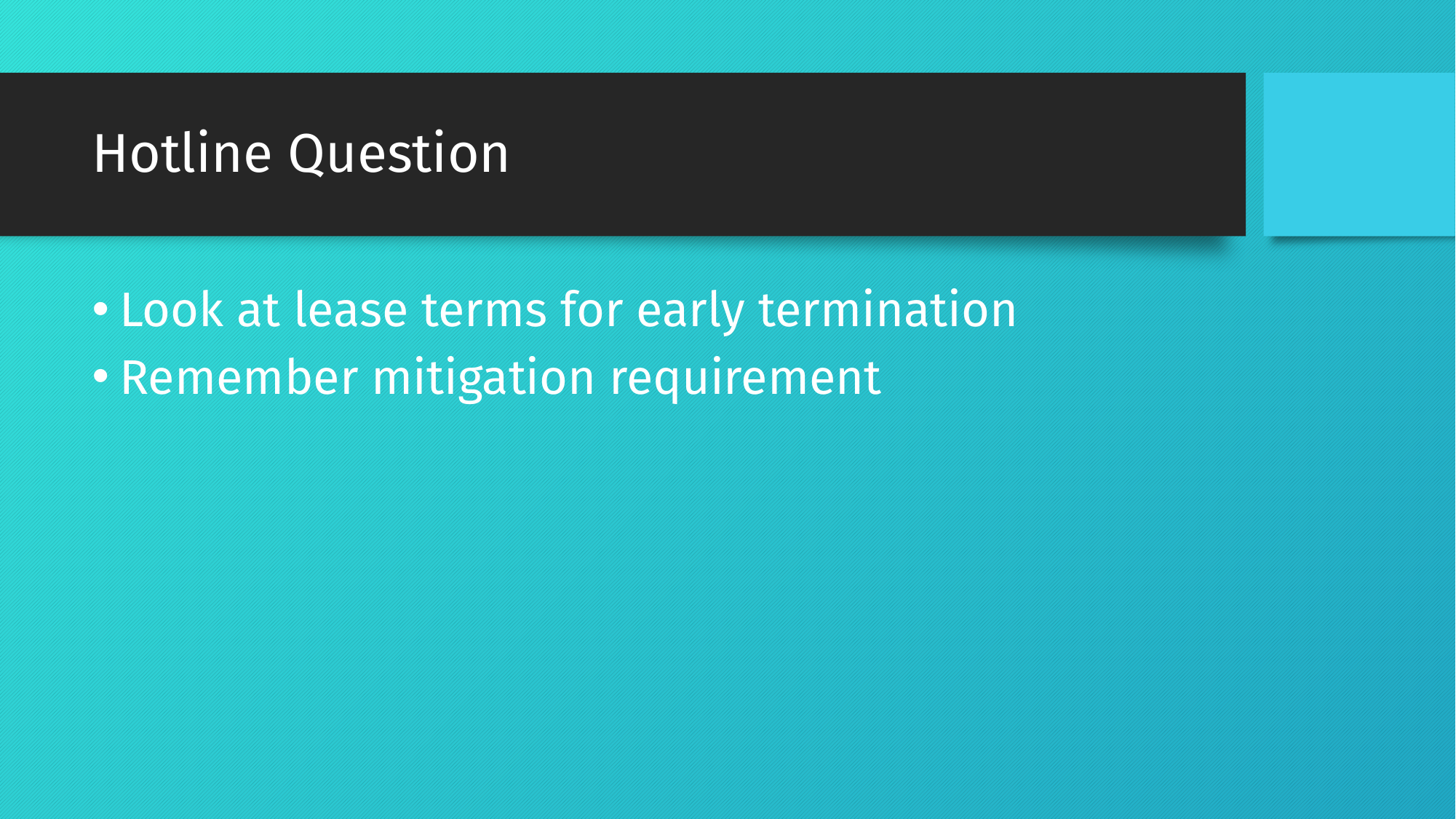

# Hotline Question
Look at lease terms for early termination
Remember mitigation requirement